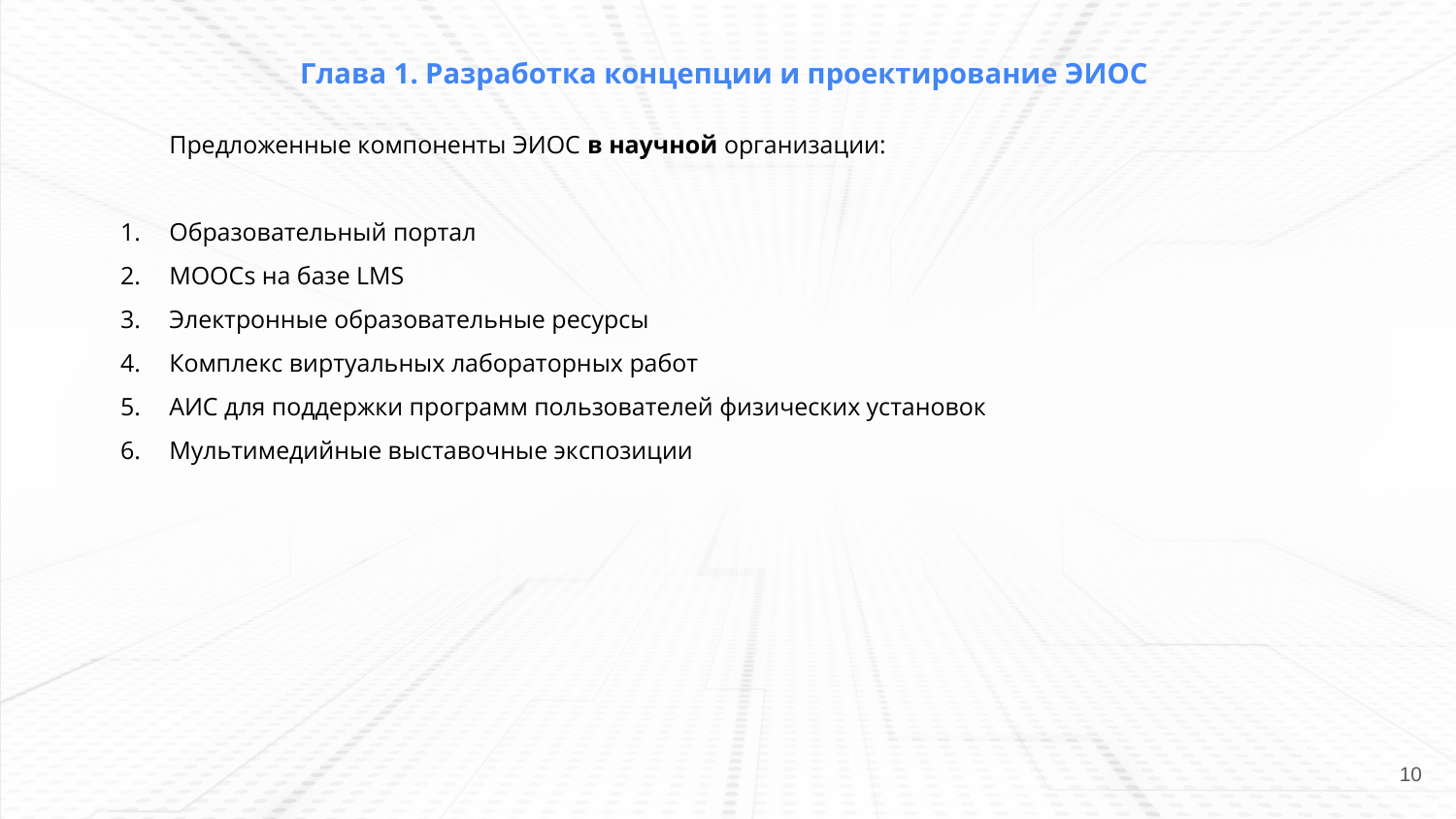

Глава 1. Разработка концепции и проектирование ЭИОС

Предложенные компоненты ЭИОС в научной организации:

Образовательный портал
MOOCs на базе LMS
Электронные образовательные ресурсы
Комплекс виртуальных лабораторных работ
АИС для поддержки программ пользователей физических установок
Мультимедийные выставочные экспозиции
10